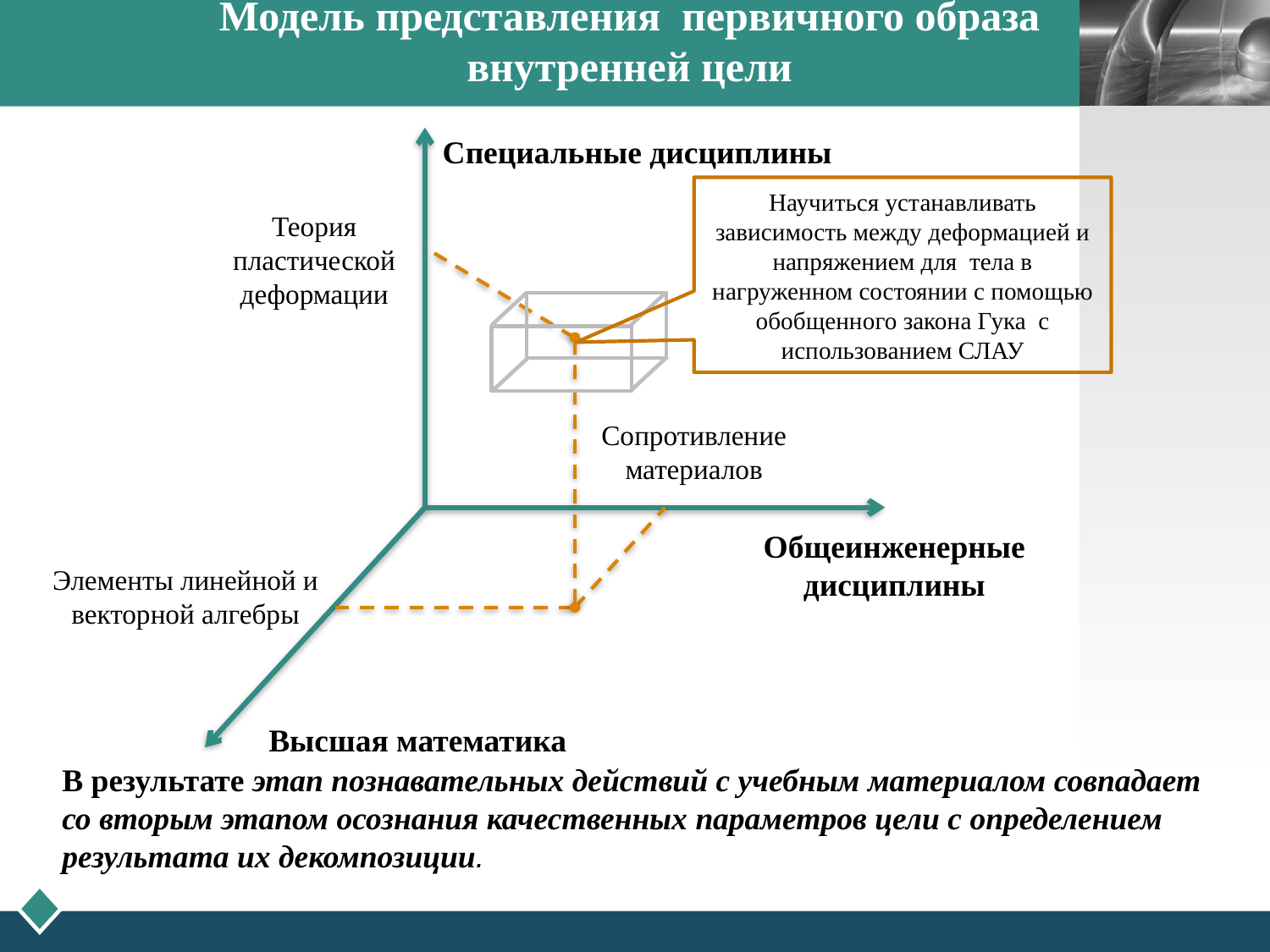

# Модель представления  первичного образа внутренней цели
Специальные дисциплины

Научиться устанавливать зависимость между деформацией и напряжением для  тела в нагруженном состоянии с помощью обобщенного закона Гука  с использованием СЛАУ
Теория пластической деформации

Сопротивление материалов
Общеинженерные дисциплины
Элементы линейной и векторной алгебры
Высшая математика
В результате этап познавательных действий с учебным материалом совпадает со вторым этапом осознания качественных параметров цели с определением результата их декомпозиции.